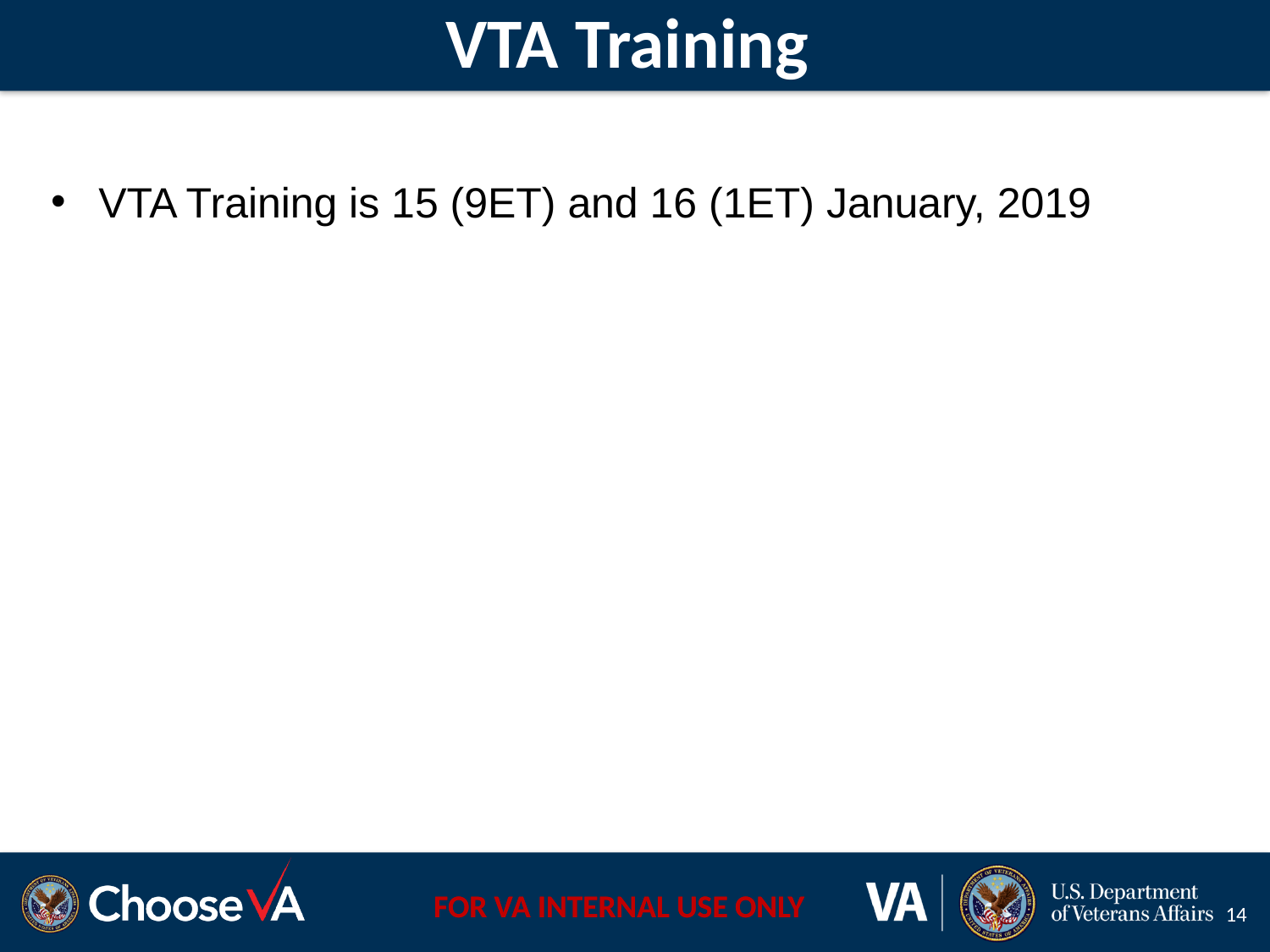

# VTA Training
VTA Training is 15 (9ET) and 16 (1ET) January, 2019
14